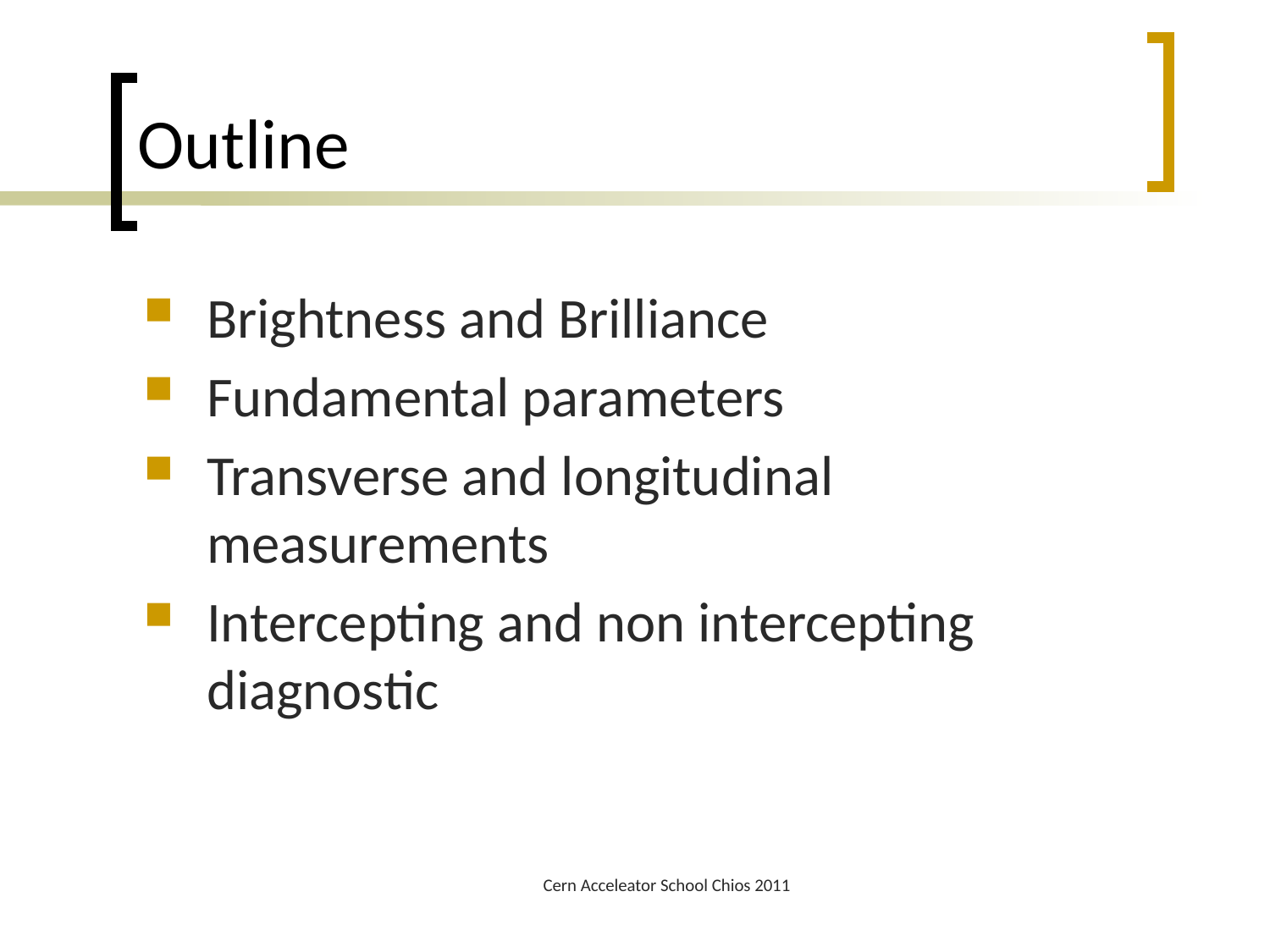

# Outline
Brightness and Brilliance
Fundamental parameters
Transverse and longitudinal measurements
Intercepting and non intercepting diagnostic

Cern Acceleator School Chios 2011